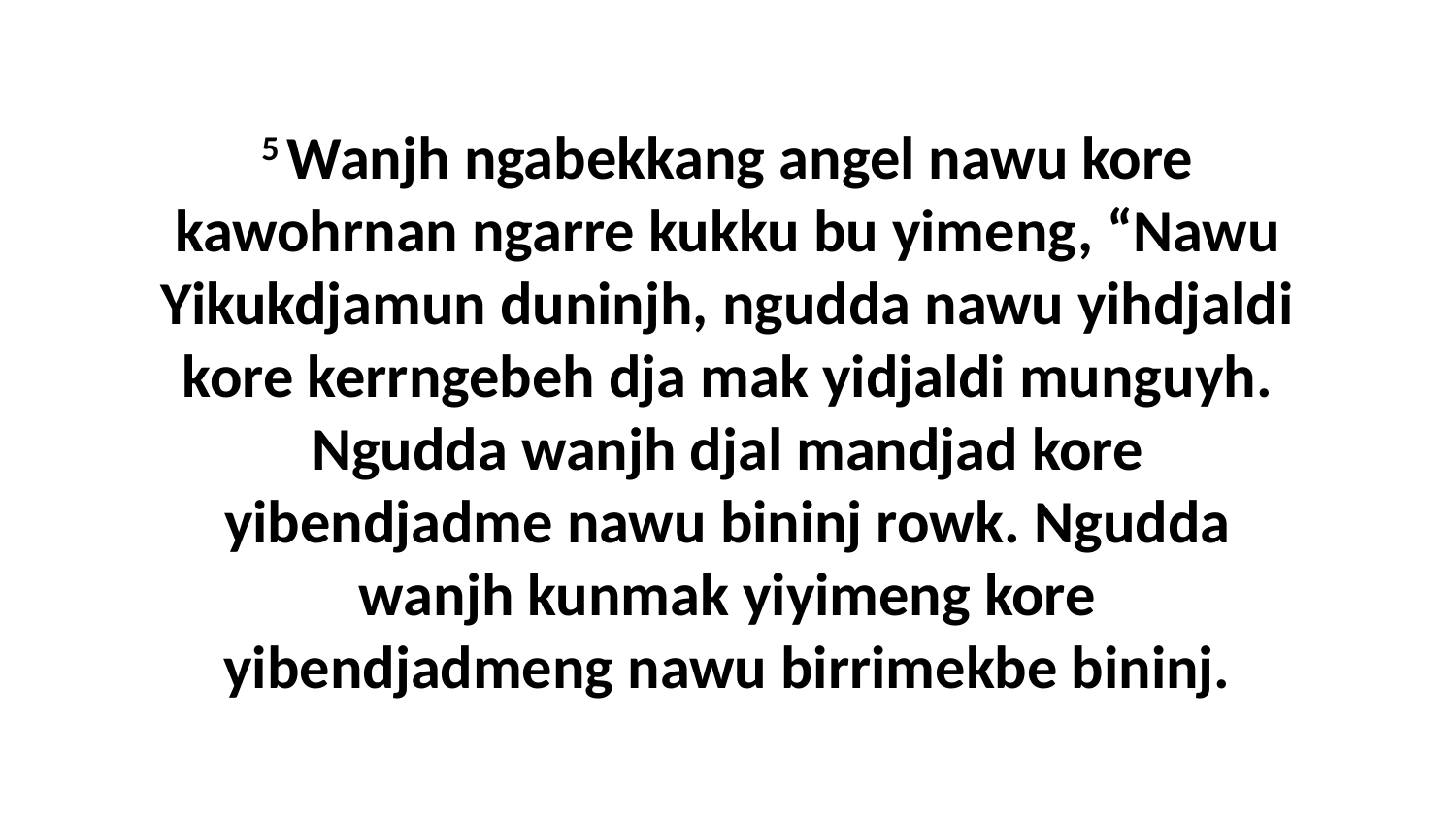

5 Wanjh ngabekkang angel nawu kore kawohrnan ngarre kukku bu yimeng, “Nawu Yikukdjamun duninjh, ngudda nawu yihdjaldi kore kerrngebeh dja mak yidjaldi munguyh. Ngudda wanjh djal mandjad kore yibendjadme nawu bininj rowk. Ngudda wanjh kunmak yiyimeng kore yibendjadmeng nawu birrimekbe bininj.